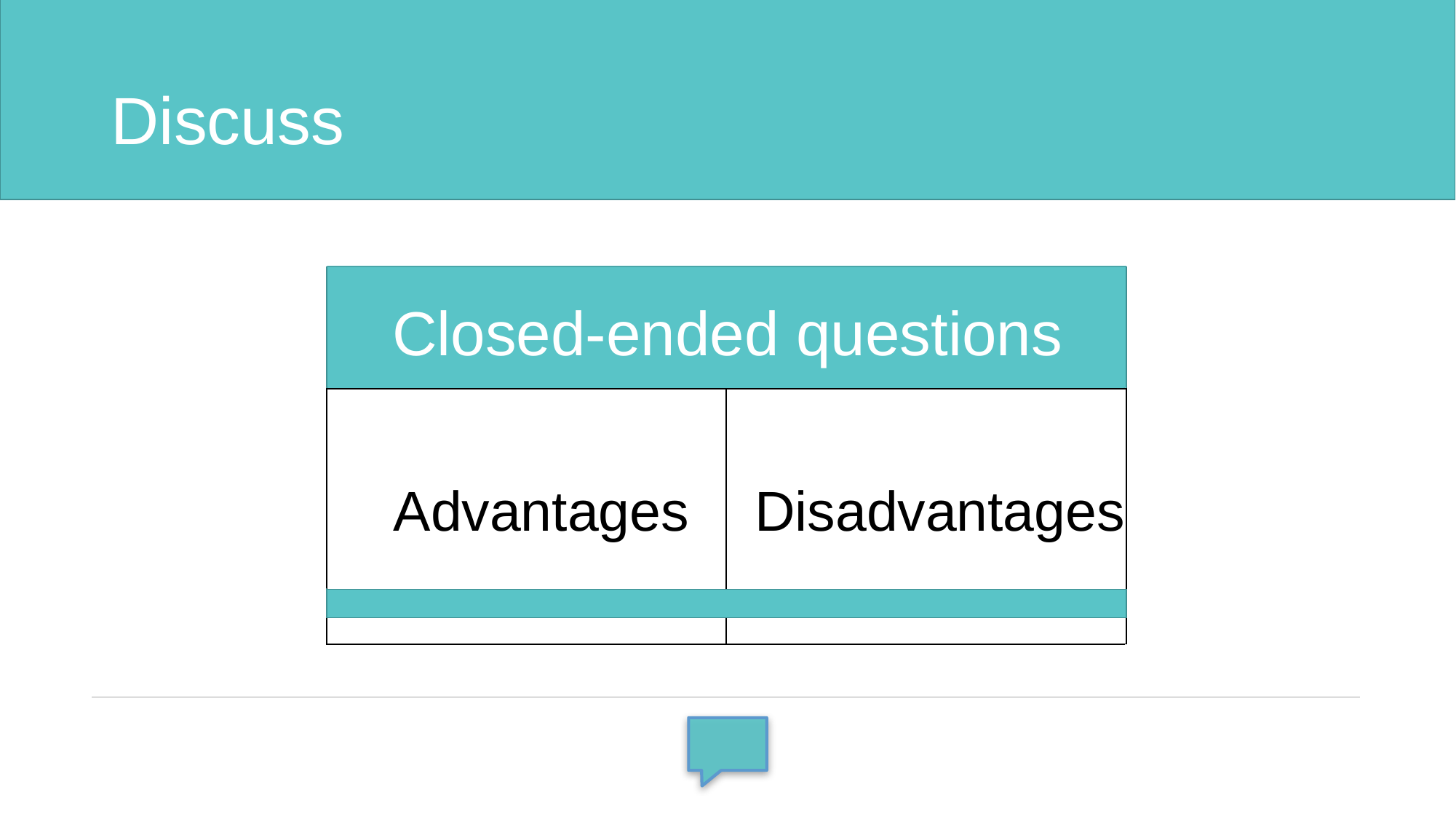

# Discuss

Open-ended questions
Advantages
Disadvantages

Closed-ended questions

Advantages
Disadvantages